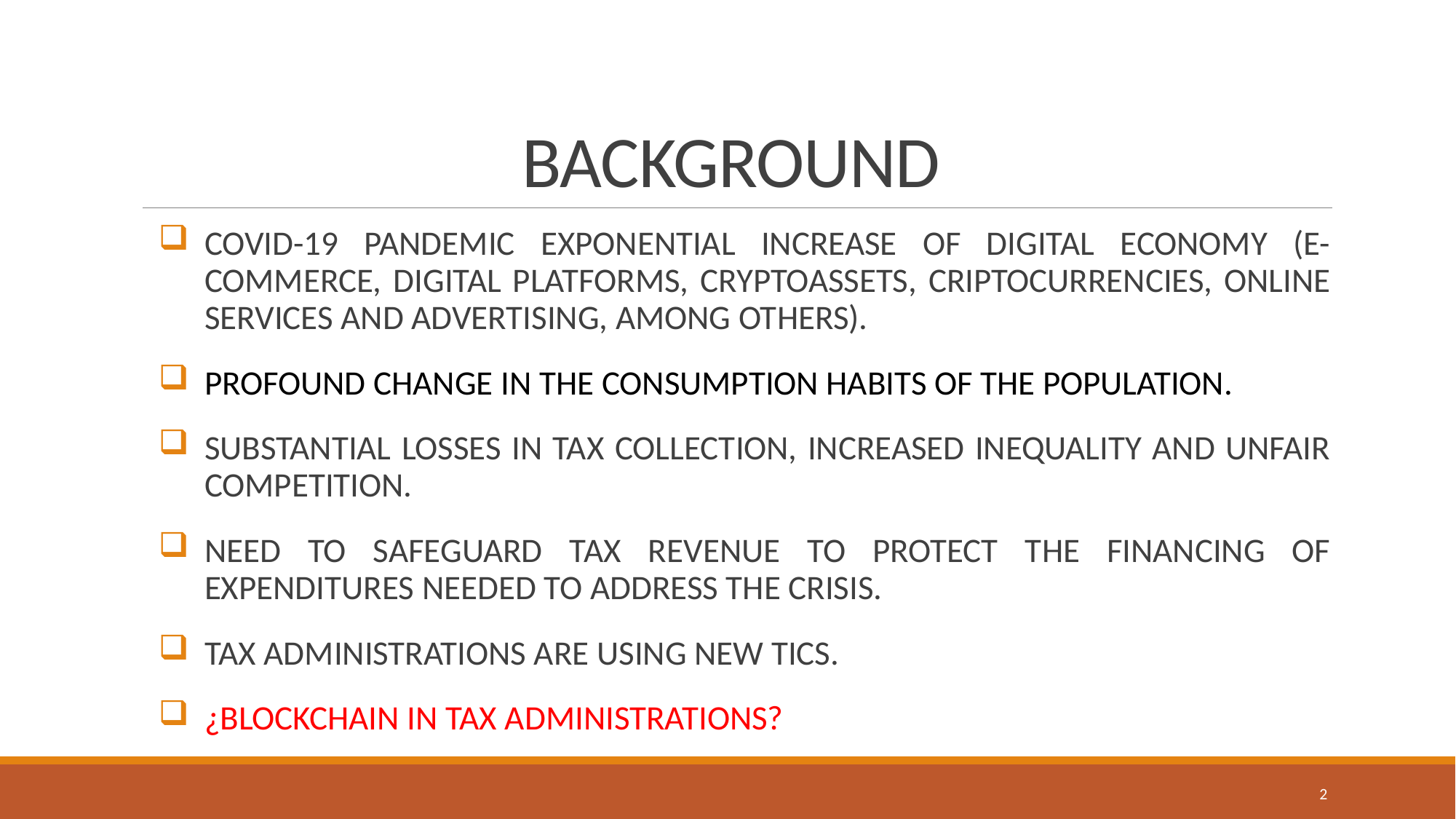

# BACKGROUND
COVID-19 PANDEMIC EXPONENTIAL INCREASE OF DIGITAL ECONOMY (E-COMMERCE, DIGITAL PLATFORMS, CRYPTOASSETS, CRIPTOCURRENCIES, ONLINE SERVICES AND ADVERTISING, AMONG OTHERS).
PROFOUND CHANGE IN THE CONSUMPTION HABITS OF THE POPULATION.
SUBSTANTIAL LOSSES IN TAX COLLECTION, INCREASED INEQUALITY AND UNFAIR COMPETITION.
NEED TO SAFEGUARD TAX REVENUE TO PROTECT THE FINANCING OF EXPENDITURES NEEDED TO ADDRESS THE CRISIS.
TAX ADMINISTRATIONS ARE USING NEW TICS.
¿BLOCKCHAIN IN TAX ADMINISTRATIONS?
2